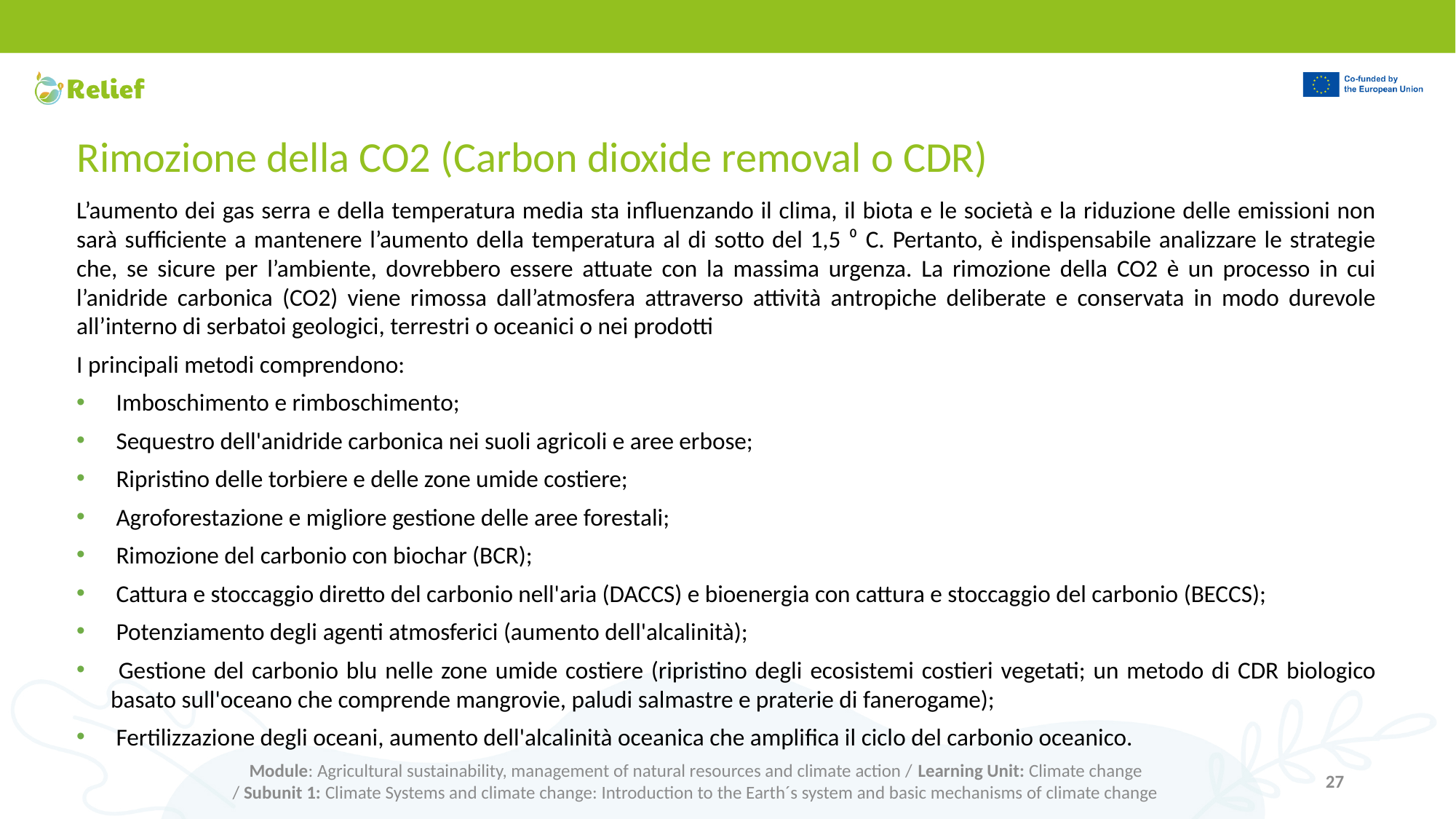

# Rimozione della CO2 (Carbon dioxide removal o CDR)
L’aumento dei gas serra e della temperatura media sta influenzando il clima, il biota e le società e la riduzione delle emissioni non sarà sufficiente a mantenere l’aumento della temperatura al di sotto del 1,5 ⁰ C. Pertanto, è indispensabile analizzare le strategie che, se sicure per l’ambiente, dovrebbero essere attuate con la massima urgenza. La rimozione della CO2 è un processo in cui l’anidride carbonica (CO2) viene rimossa dall’atmosfera attraverso attività antropiche deliberate e conservata in modo durevole all’interno di serbatoi geologici, terrestri o oceanici o nei prodotti
I principali metodi comprendono:
 Imboschimento e rimboschimento;
 Sequestro dell'anidride carbonica nei suoli agricoli e aree erbose;
 Ripristino delle torbiere e delle zone umide costiere;
 Agroforestazione e migliore gestione delle aree forestali;
 Rimozione del carbonio con biochar (BCR);
 Cattura e stoccaggio diretto del carbonio nell'aria (DACCS) e bioenergia con cattura e stoccaggio del carbonio (BECCS);
 Potenziamento degli agenti atmosferici (aumento dell'alcalinità);
 Gestione del carbonio blu nelle zone umide costiere (ripristino degli ecosistemi costieri vegetati; un metodo di CDR biologico basato sull'oceano che comprende mangrovie, paludi salmastre e praterie di fanerogame);
 Fertilizzazione degli oceani, aumento dell'alcalinità oceanica che amplifica il ciclo del carbonio oceanico.
Module: Agricultural sustainability, management of natural resources and climate action / Learning Unit: Climate change
/ Subunit 1: Climate Systems and climate change: Introduction to the Earth´s system and basic mechanisms of climate change
27